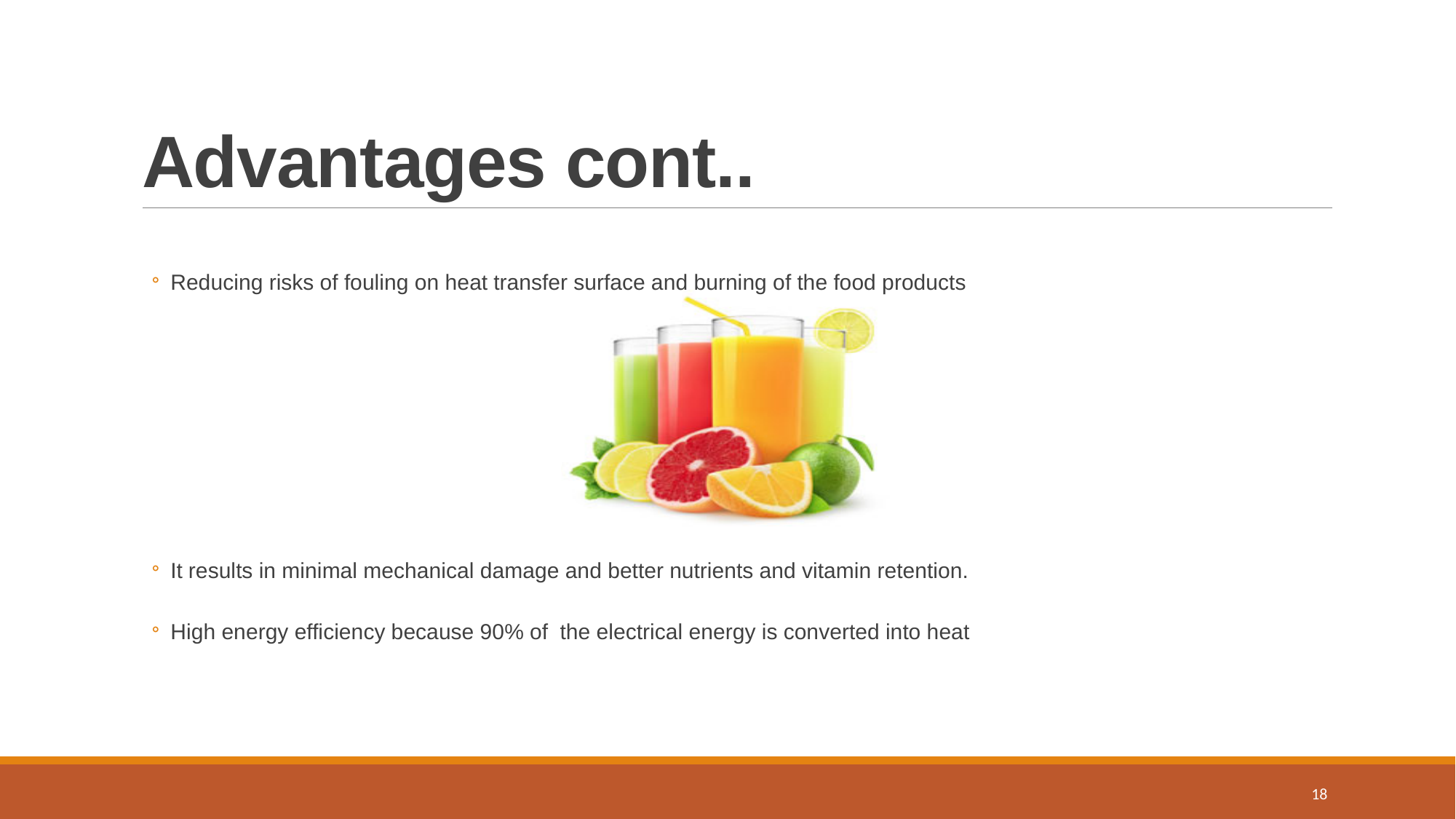

# Advantages cont..

Reducing risks of fouling on heat transfer surface and burning of the food products

It results in minimal mechanical damage and better nutrients and vitamin retention.

High energy efficiency because 90% of  the electrical energy is converted into heat

18